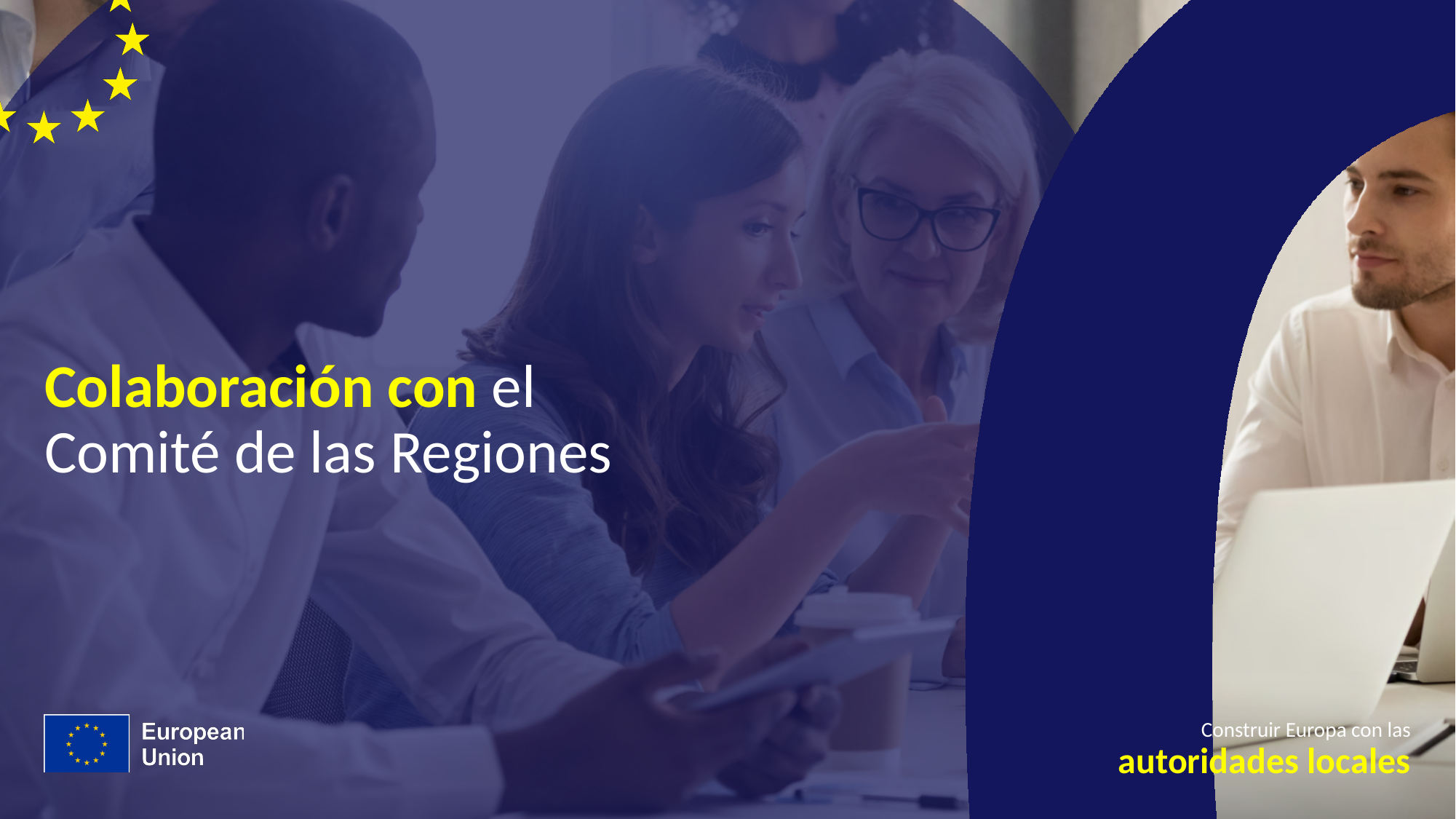

# Colaboración con el Comité de las Regiones
Construir Europa con las
autoridades locales